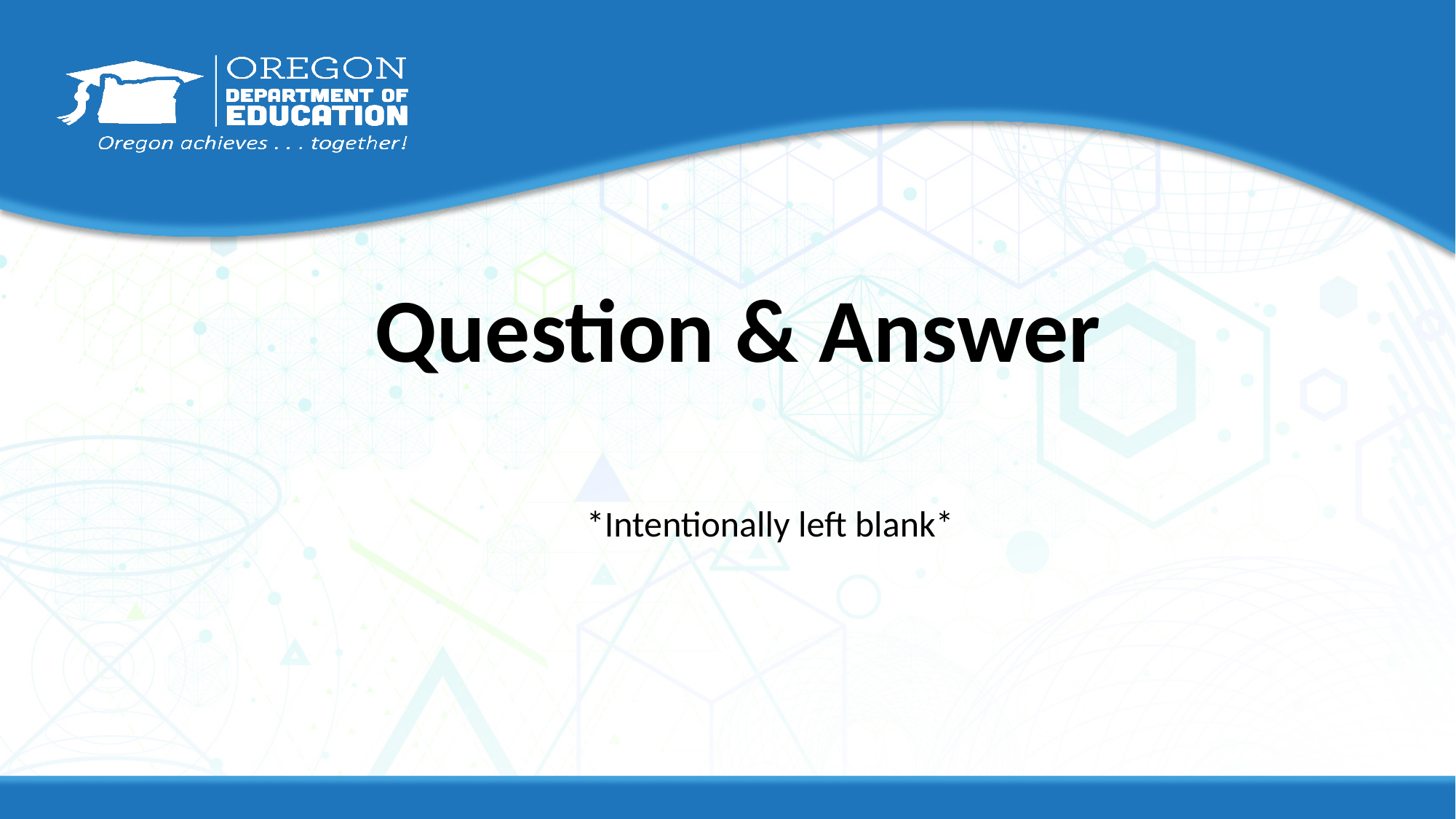

# Question & Answer

*Intentionally left blank*